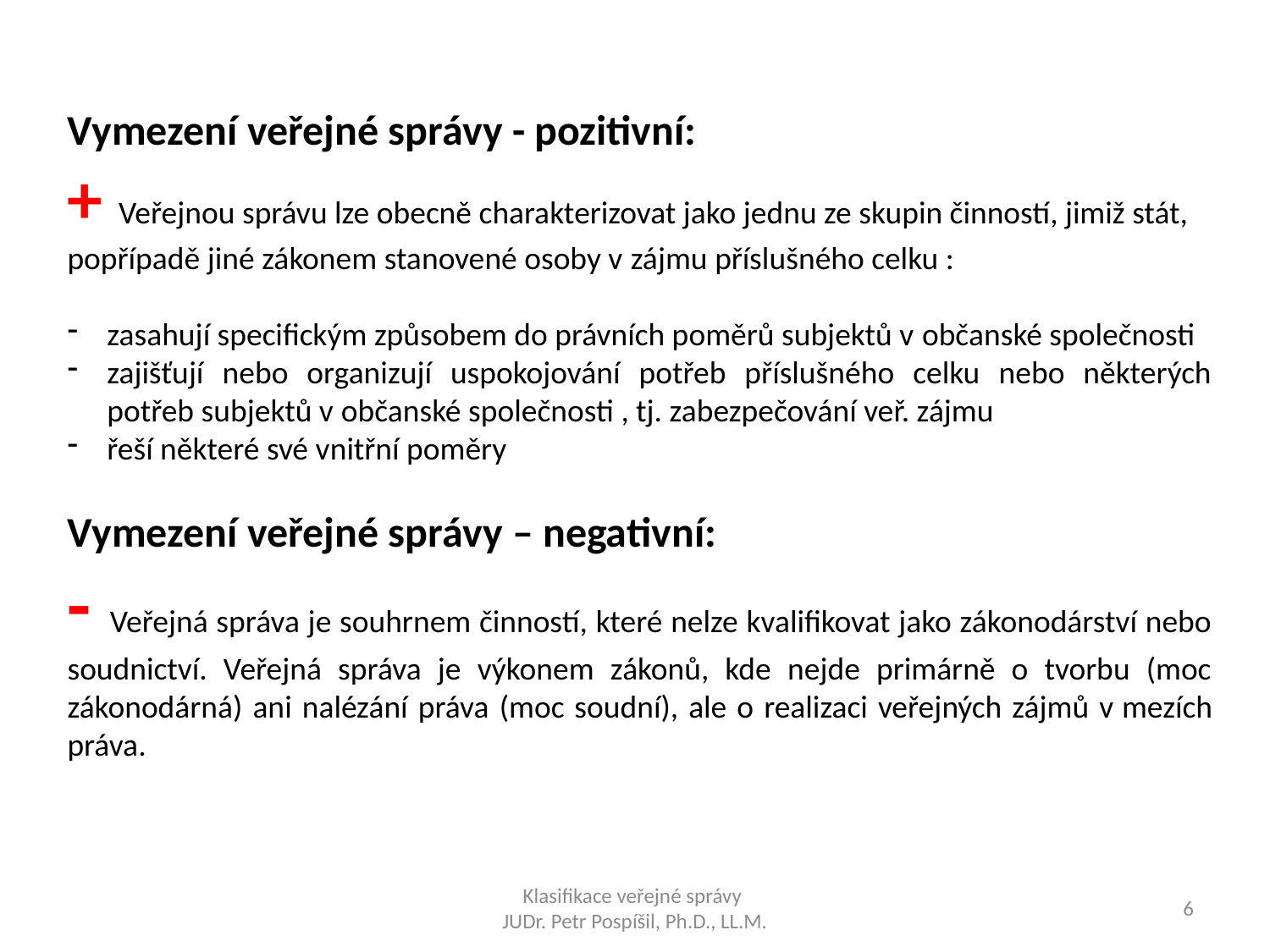

Vymezení veřejné správy - pozitivní:
+ Veřejnou správu lze obecně charakterizovat jako jednu ze skupin činností, jimiž stát, popřípadě jiné zákonem stanovené osoby v zájmu příslušného celku :

zasahují specifickým způsobem do právních poměrů subjektů v občanské společnosti
zajišťují nebo organizují uspokojování potřeb příslušného celku nebo některých potřeb subjektů v občanské společnosti , tj. zabezpečování veř. zájmu
řeší některé své vnitřní poměry

Vymezení veřejné správy – negativní:
- Veřejná správa je souhrnem činností, které nelze kvalifikovat jako zákonodárství nebo soudnictví. Veřejná správa je výkonem zákonů, kde nejde primárně o tvorbu (moc zákonodárná) ani nalézání práva (moc soudní), ale o realizaci veřejných zájmů v mezích práva.

Klasifikace veřejné správy
JUDr. Petr Pospíšil, Ph.D., LL.M.
6